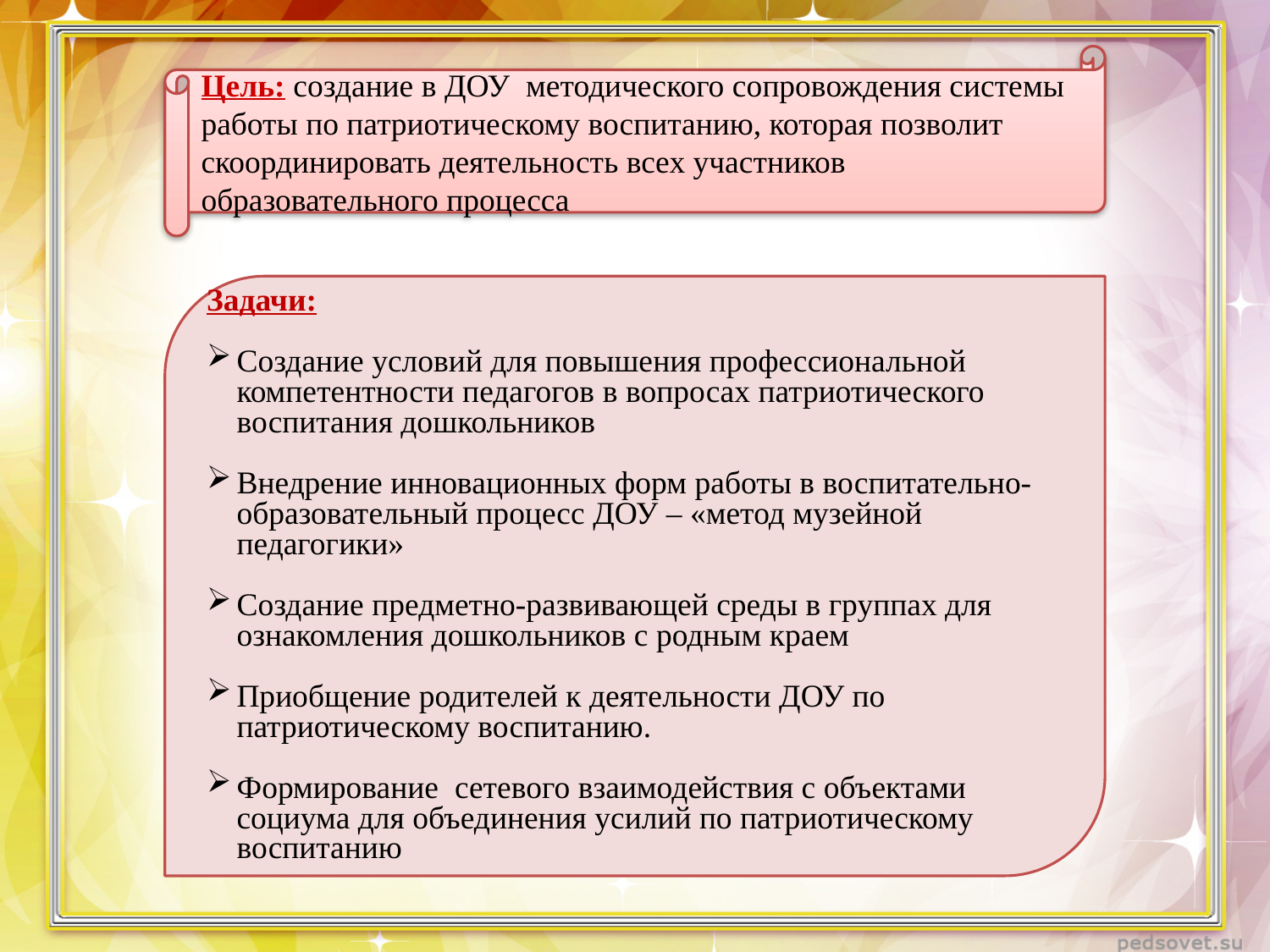

Цель: создание в ДОУ  методического сопровождения системы работы по патриотическому воспитанию, которая позволит скоординировать деятельность всех участников образовательного процесса
Задачи:

Создание условий для повышения профессиональной компетентности педагогов в вопросах патриотического воспитания дошкольников
Внедрение инновационных форм работы в воспитательно-образовательный процесс ДОУ – «метод музейной педагогики»
Создание предметно-развивающей среды в группах для ознакомления дошкольников с родным краем

Приобщение родителей к деятельности ДОУ по патриотическому воспитанию.

Формирование  сетевого взаимодействия с объектами социума для объединения усилий по патриотическому воспитанию